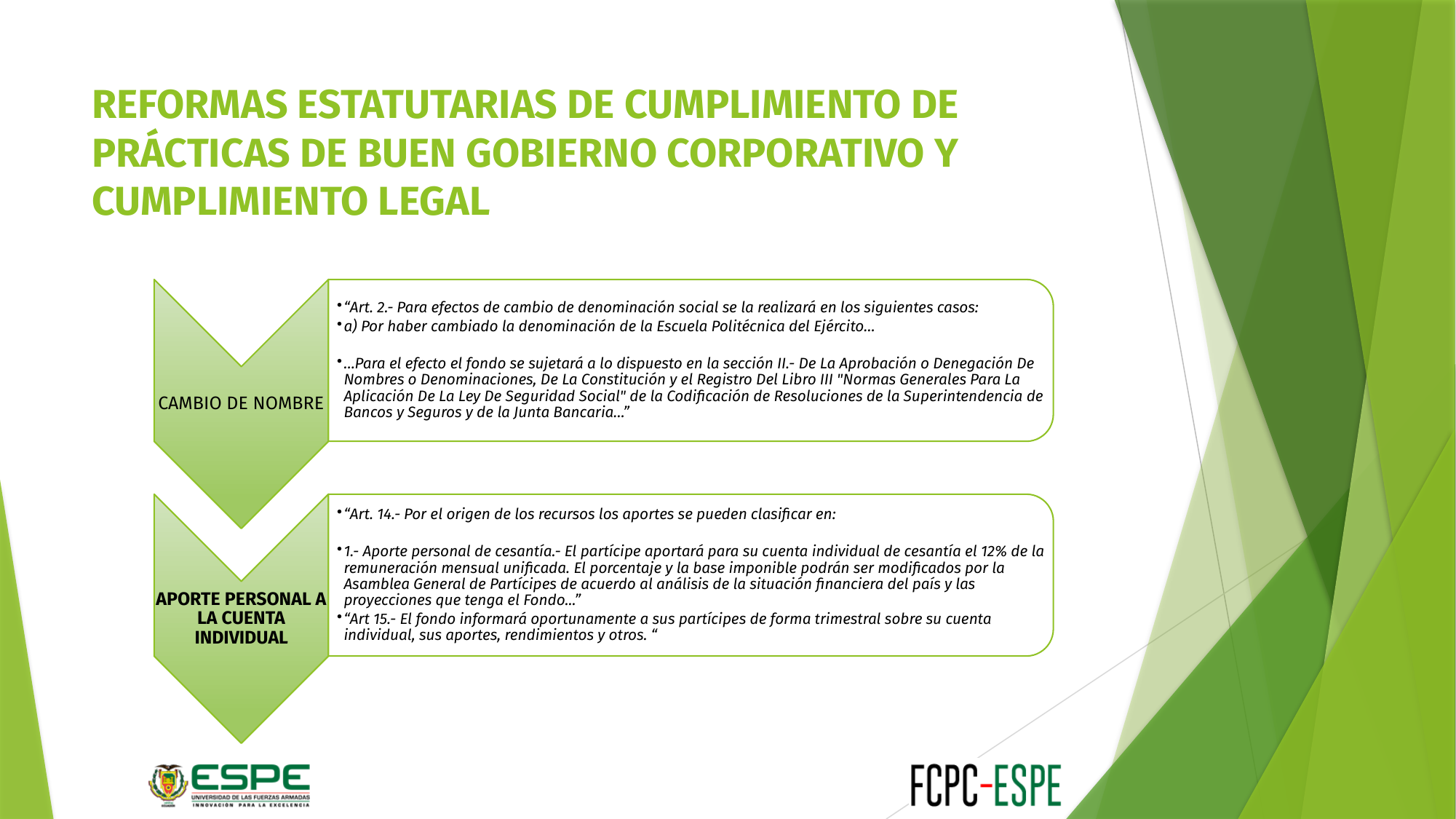

# REFORMAS ESTATUTARIAS DE CUMPLIMIENTO DE PRÁCTICAS DE BUEN GOBIERNO CORPORATIVO Y CUMPLIMIENTO LEGAL
CAMBIO DE NOMBRE
“Art. 2.- Para efectos de cambio de denominación social se la realizará en los siguientes casos:
a) Por haber cambiado la denominación de la Escuela Politécnica del Ejército…

…Para el efecto el fondo se sujetará a lo dispuesto en la sección II.- De La Aprobación o Denegación De Nombres o Denominaciones, De La Constitución y el Registro Del Libro III "Normas Generales Para La Aplicación De La Ley De Seguridad Social" de la Codificación de Resoluciones de la Superintendencia de Bancos y Seguros y de la Junta Bancaria…”
APORTE PERSONAL A LA CUENTA INDIVIDUAL
“Art. 14.- Por el origen de los recursos los aportes se pueden clasificar en:

1.- Aporte personal de cesantía.- El partícipe aportará para su cuenta individual de cesantía el 12% de la remuneración mensual unificada. El porcentaje y la base imponible podrán ser modificados por la Asamblea General de Partícipes de acuerdo al análisis de la situación financiera del país y las proyecciones que tenga el Fondo...”
“Art 15.- El fondo informará oportunamente a sus partícipes de forma trimestral sobre su cuenta individual, sus aportes, rendimientos y otros. “